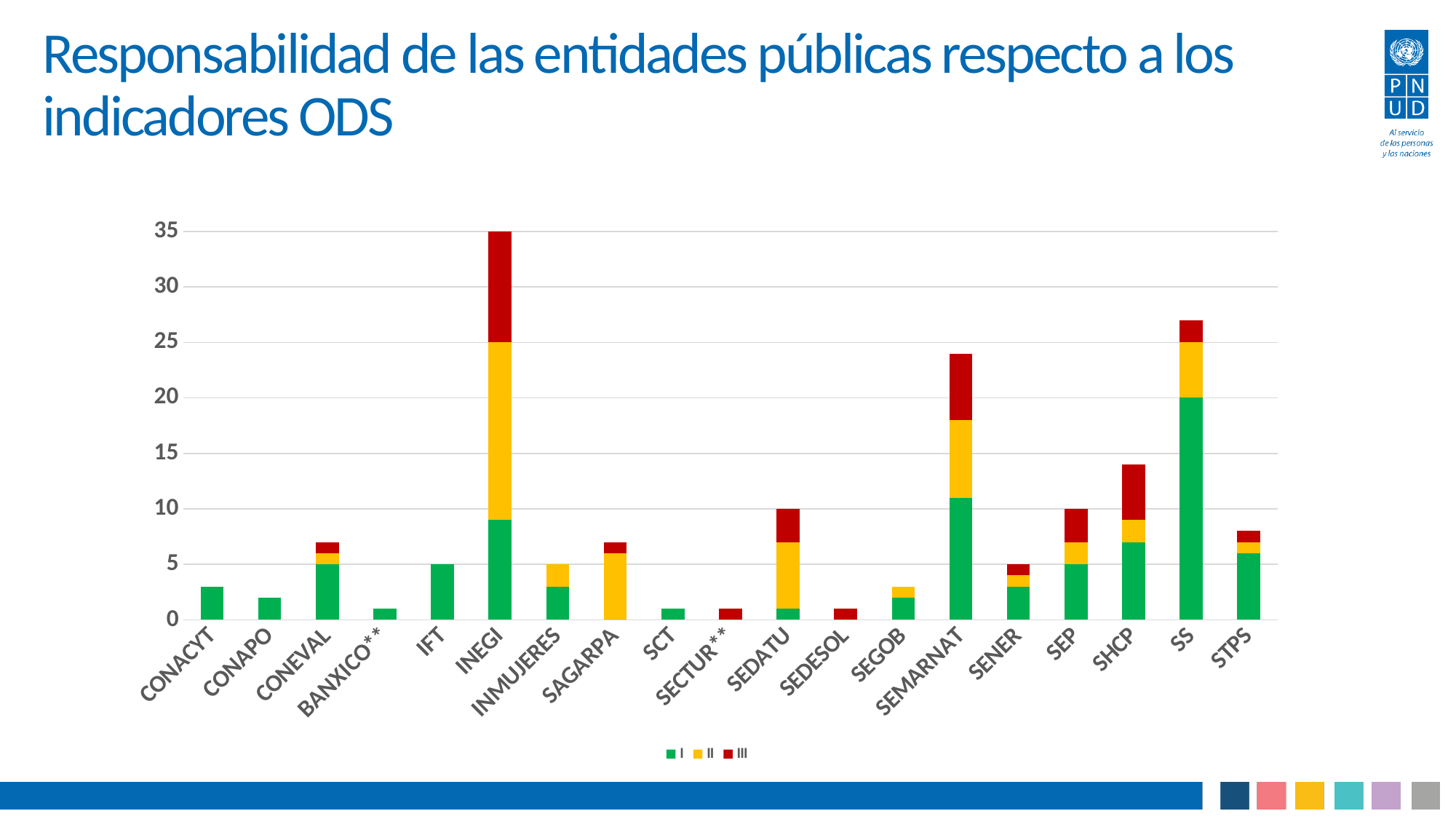

# Responsabilidad de las entidades públicas respecto a los indicadores ODS

### Chart

| Category | I | II | III |
|---|---|---|---|
| CONACYT | 3.0 | 0.0 | 0.0 |
| CONAPO | 2.0 | 0.0 | 0.0 |
| CONEVAL | 5.0 | 1.0 | 1.0 |
| BANXICO** | 1.0 | 0.0 | 0.0 |
| IFT | 5.0 | 0.0 | 0.0 |
| INEGI | 9.0 | 16.0 | 10.0 |
| INMUJERES | 3.0 | 2.0 | 0.0 |
| SAGARPA | 0.0 | 6.0 | 1.0 |
| SCT | 1.0 | 0.0 | 0.0 |
| SECTUR** | 0.0 | 0.0 | 1.0 |
| SEDATU | 1.0 | 6.0 | 3.0 |
| SEDESOL | 0.0 | 0.0 | 1.0 |
| SEGOB | 2.0 | 1.0 | 0.0 |
| SEMARNAT | 11.0 | 7.0 | 6.0 |
| SENER | 3.0 | 1.0 | 1.0 |
| SEP | 5.0 | 2.0 | 3.0 |
| SHCP | 7.0 | 2.0 | 5.0 |
| SS | 20.0 | 5.0 | 2.0 |
| STPS | 6.0 | 1.0 | 1.0 |